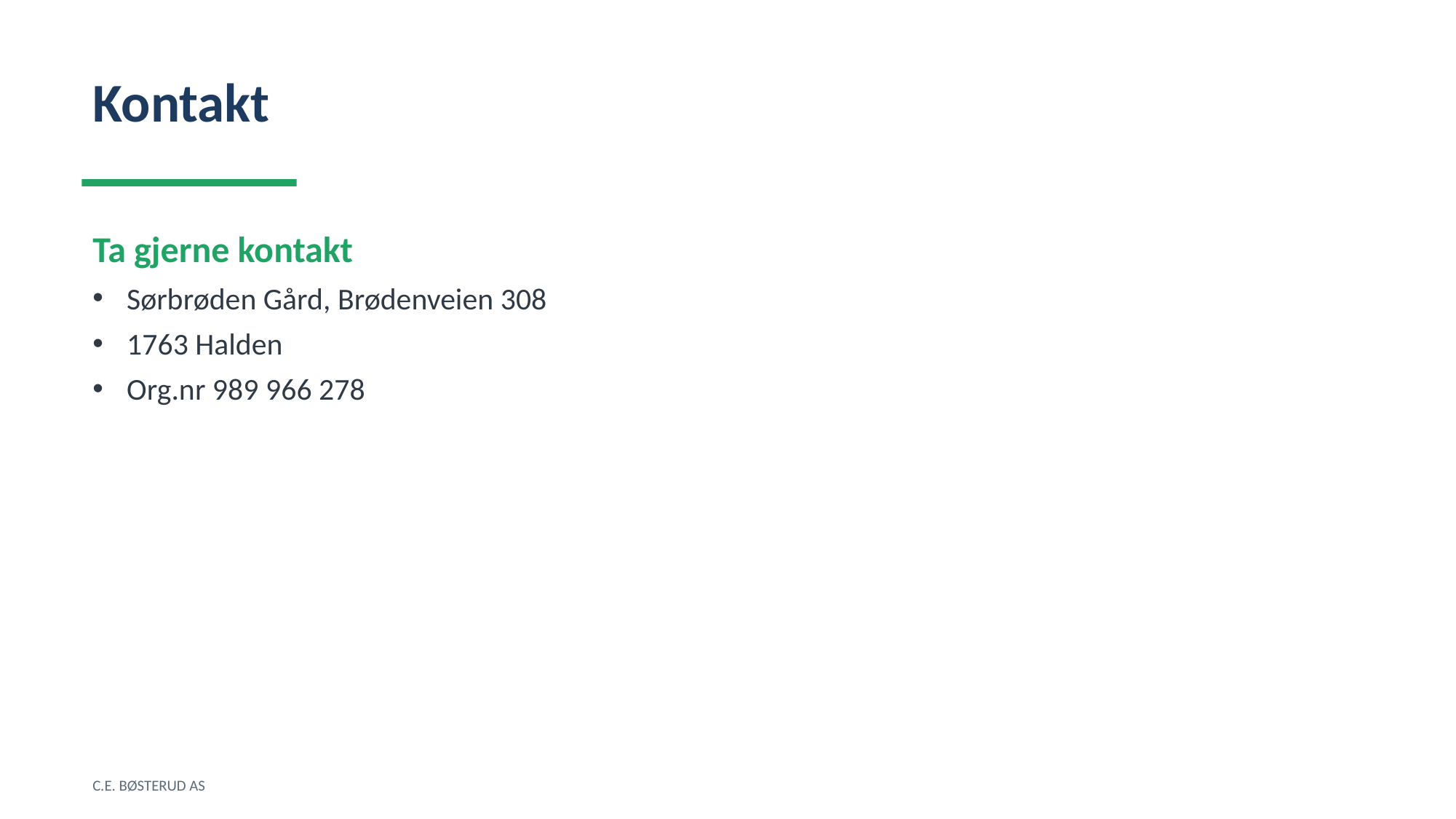

Kontakt

Ta gjerne kontakt
Sørbrøden Gård, Brødenveien 308
1763 Halden
Org.nr 989 966 278
C.E. BØSTERUD AS